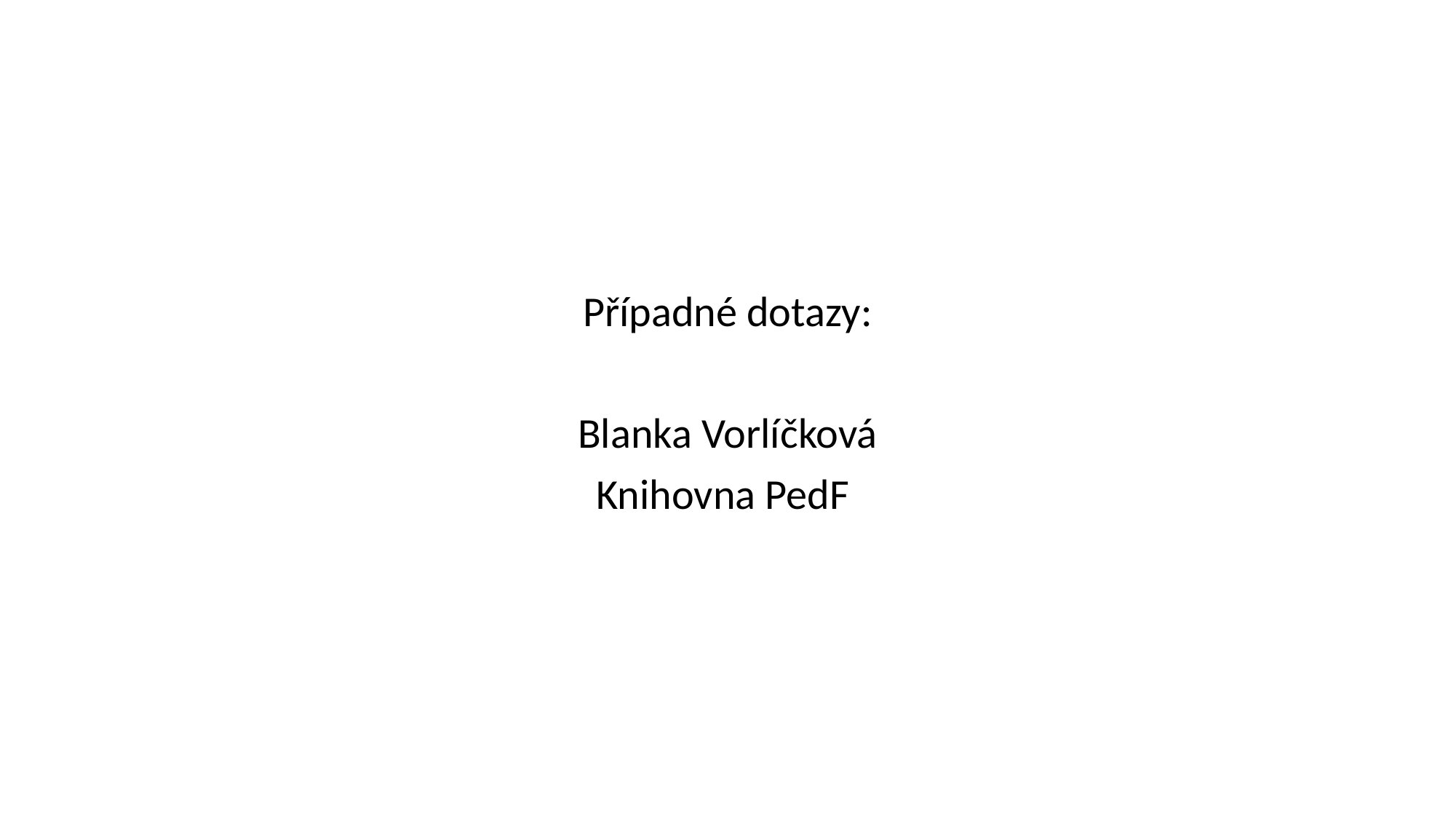

#

Případné dotazy:

Blanka Vorlíčková
Knihovna PedF